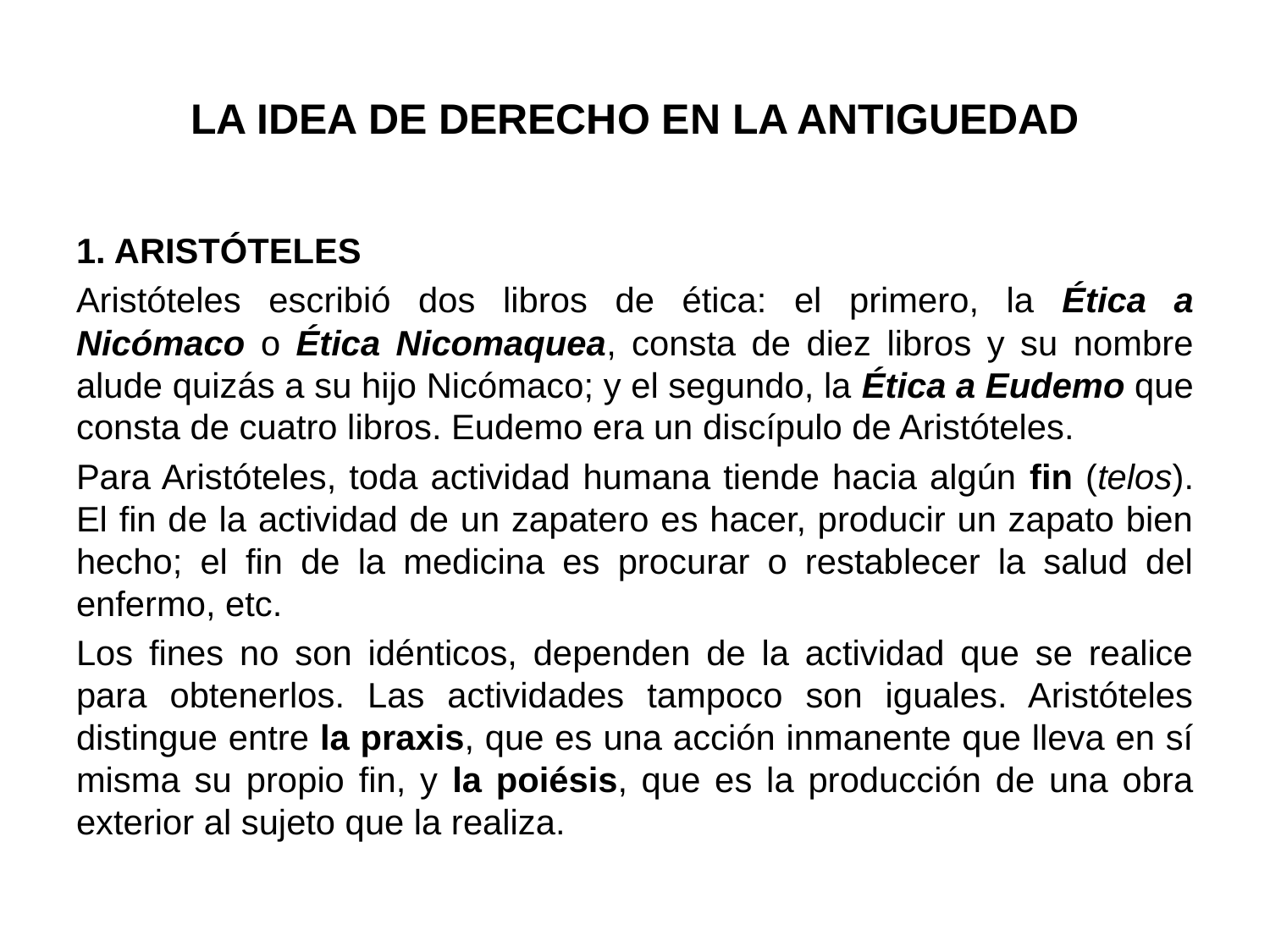

# LA IDEA DE DERECHO EN LA ANTIGUEDAD
1. ARISTÓTELES
Aristóteles escribió dos libros de ética: el primero, la Ética a Nicómaco o Ética Nicomaquea, consta de diez libros y su nombre alude quizás a su hijo Nicómaco; y el segundo, la Ética a Eudemo que consta de cuatro libros. Eudemo era un discípulo de Aristóteles.
Para Aristóteles, toda actividad humana tiende hacia algún fin (telos). El fin de la actividad de un zapatero es hacer, producir un zapato bien hecho; el fin de la medicina es procurar o restablecer la salud del enfermo, etc.
Los fines no son idénticos, dependen de la actividad que se realice para obtenerlos. Las actividades tampoco son iguales. Aristóteles distingue entre la praxis, que es una acción inmanente que lleva en sí misma su propio fin, y la poiésis, que es la producción de una obra exterior al sujeto que la realiza.